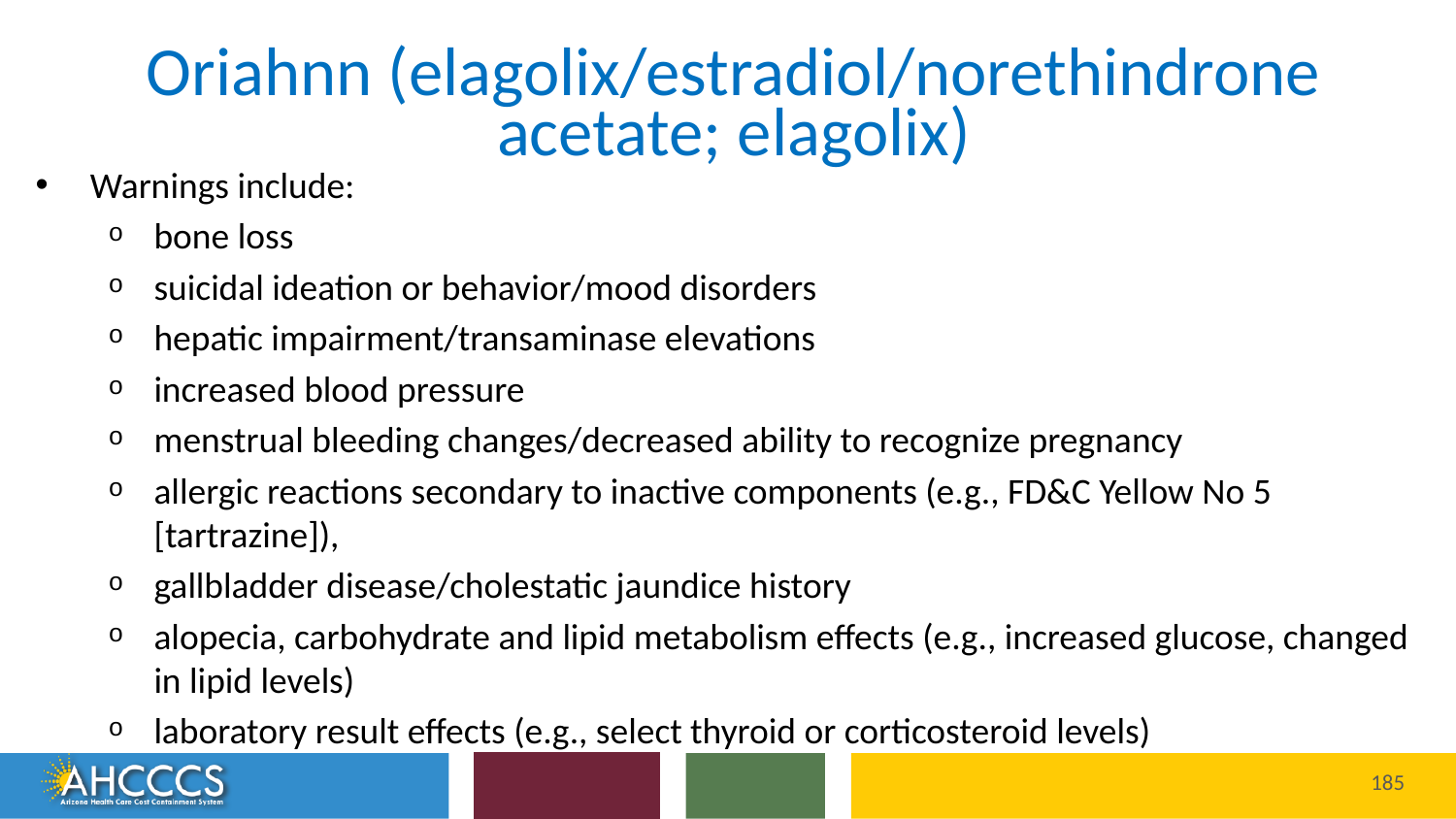

# Oriahnn (elagolix/estradiol/norethindrone acetate; elagolix)
Warnings include:
bone loss
suicidal ideation or behavior/mood disorders
hepatic impairment/transaminase elevations
increased blood pressure
menstrual bleeding changes/decreased ability to recognize pregnancy
allergic reactions secondary to inactive components (e.g., FD&C Yellow No 5 [tartrazine]),
gallbladder disease/cholestatic jaundice history
alopecia, carbohydrate and lipid metabolism effects (e.g., increased glucose, changed in lipid levels)
laboratory result effects (e.g., select thyroid or corticosteroid levels)